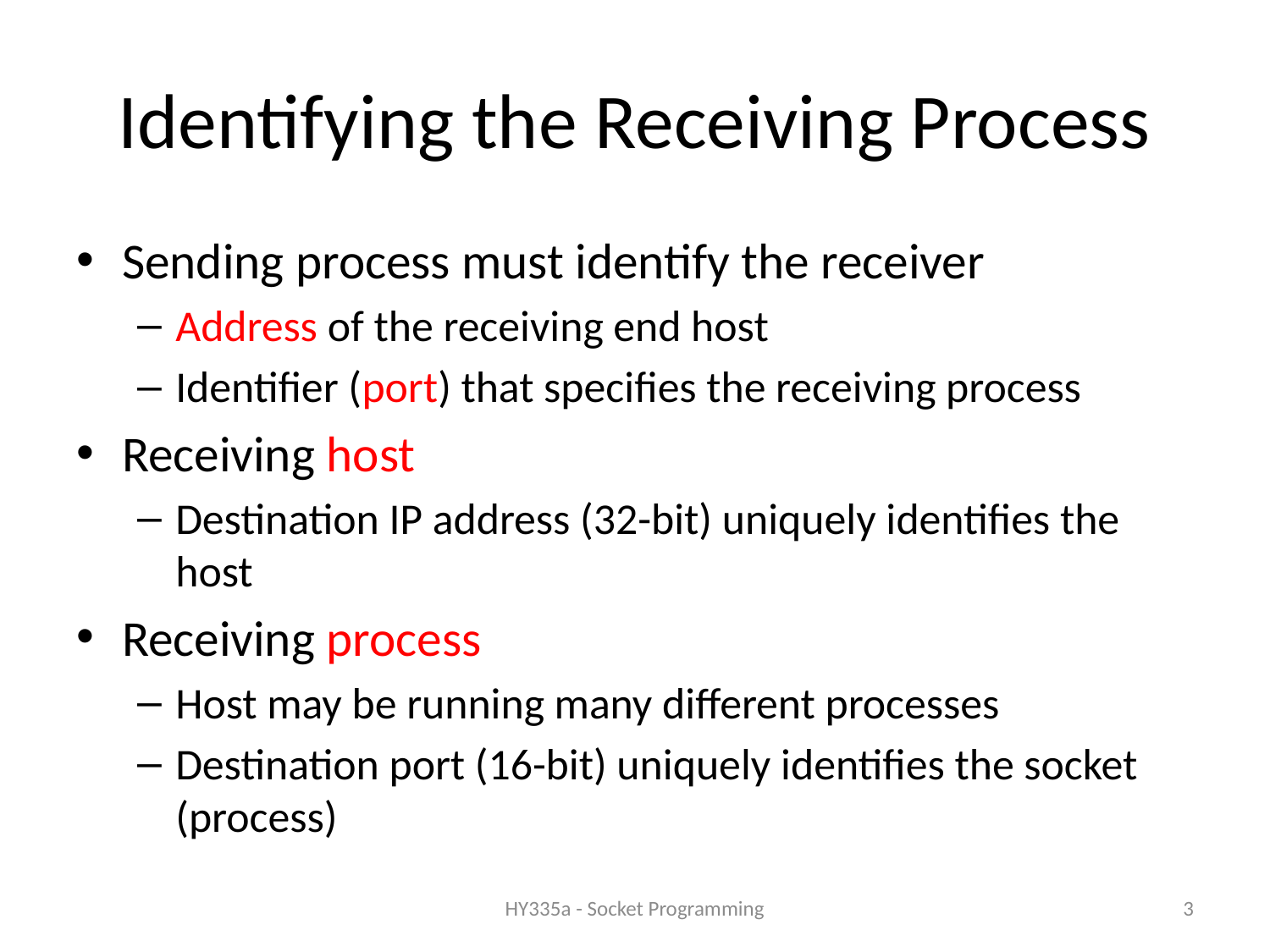

# Identifying the Receiving Process
Sending process must identify the receiver
Address of the receiving end host
Identifier (port) that specifies the receiving process
Receiving host
Destination IP address (32-bit) uniquely identifies the host
Receiving process
Host may be running many different processes
Destination port (16-bit) uniquely identifies the socket (process)
HY335a - Socket Programming
3